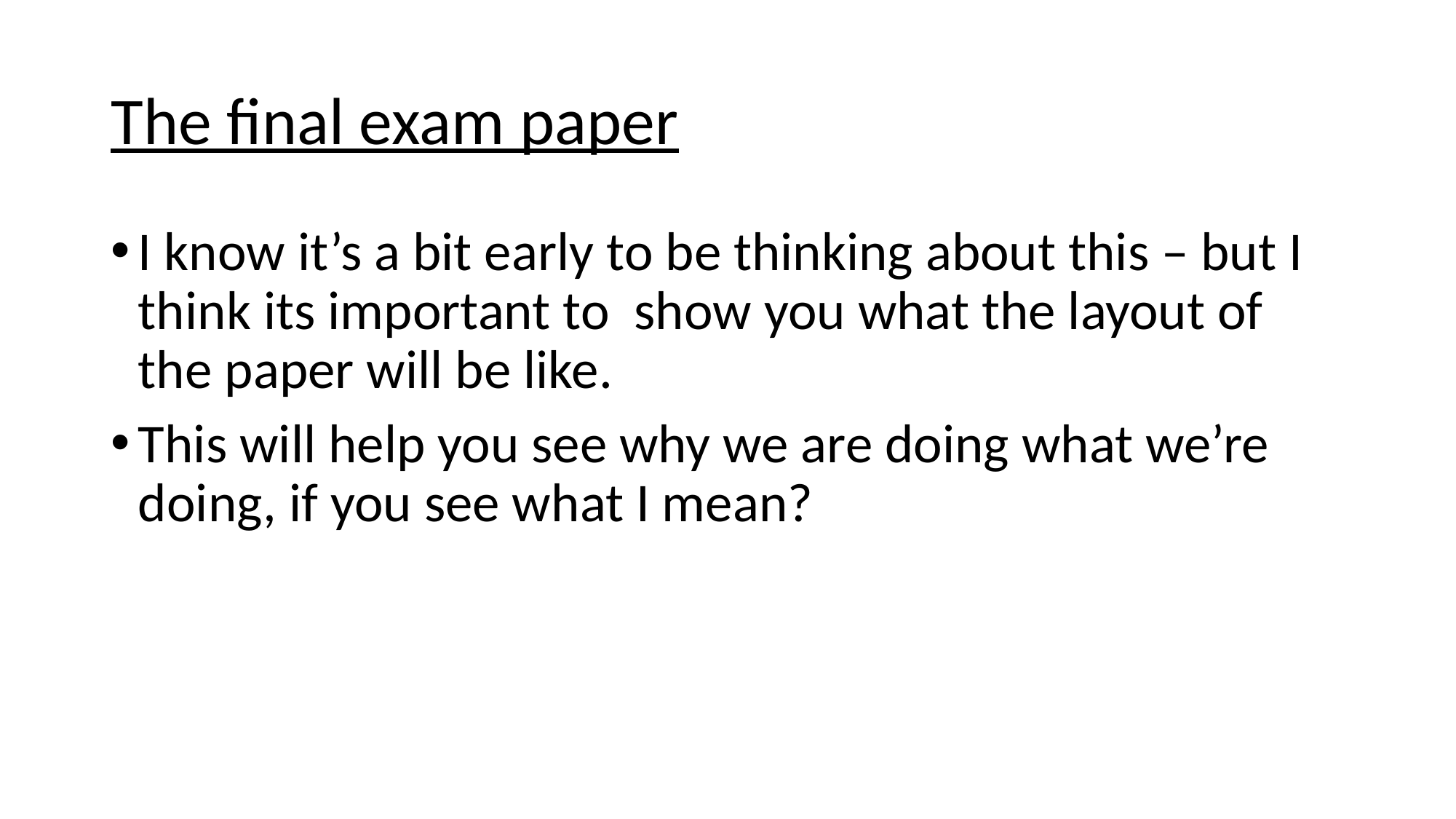

# The final exam paper
I know it’s a bit early to be thinking about this – but I think its important to  show you what the layout of the paper will be like.
This will help you see why we are doing what we’re doing, if you see what I mean?